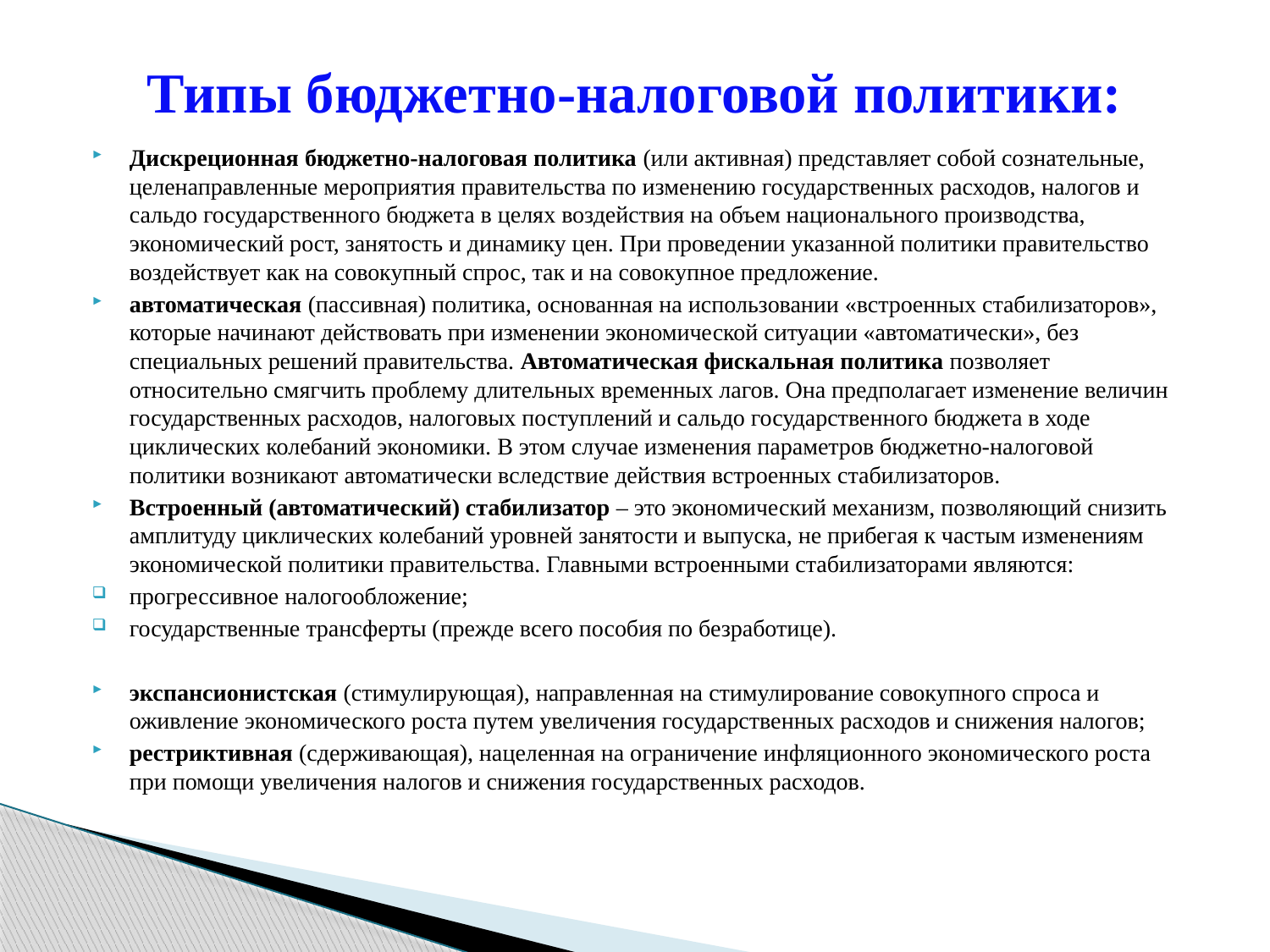

# Типы бюджетно-налоговой политики:
Дискреционная бюджетно-налоговая политика (или активная) представляет собой сознательные, целенаправленные мероприятия правительства по изменению государственных расходов, налогов и сальдо государственного бюджета в целях воздействия на объем национального производства, экономический рост, занятость и динамику цен. При проведении указанной политики правительство воздействует как на совокупный спрос, так и на совокупное предложение.
автоматическая (пассивная) политика, основанная на использовании «встроенных стабилизаторов», которые начинают действовать при изменении экономической ситуации «автоматически», без специальных решений правительства. Автоматическая фискальная политика позволяет относительно смягчить проблему длительных временных лагов. Она предполагает изменение величин государственных расходов, налоговых поступлений и сальдо государственного бюджета в ходе циклических колебаний экономики. В этом случае изменения параметров бюджетно-налоговой политики возникают автоматически вследствие действия встроенных стабилизаторов.
Встроенный (автоматический) стабилизатор – это экономический механизм, позволяющий снизить амплитуду циклических колебаний уровней занятости и выпуска, не прибегая к частым изменениям экономической политики правительства. Главными встроенными стабилизаторами являются:
прогрессивное налогообложение;
государственные трансферты (прежде всего пособия по безработице).

экспансионистская (стимулирующая), направленная на стимулирование совокупного спроса и оживление экономического роста путем увеличения государственных расходов и снижения налогов;
рестриктивная (сдерживающая), нацеленная на ограничение инфляционного экономического роста при помощи увеличения налогов и снижения государственных расходов.